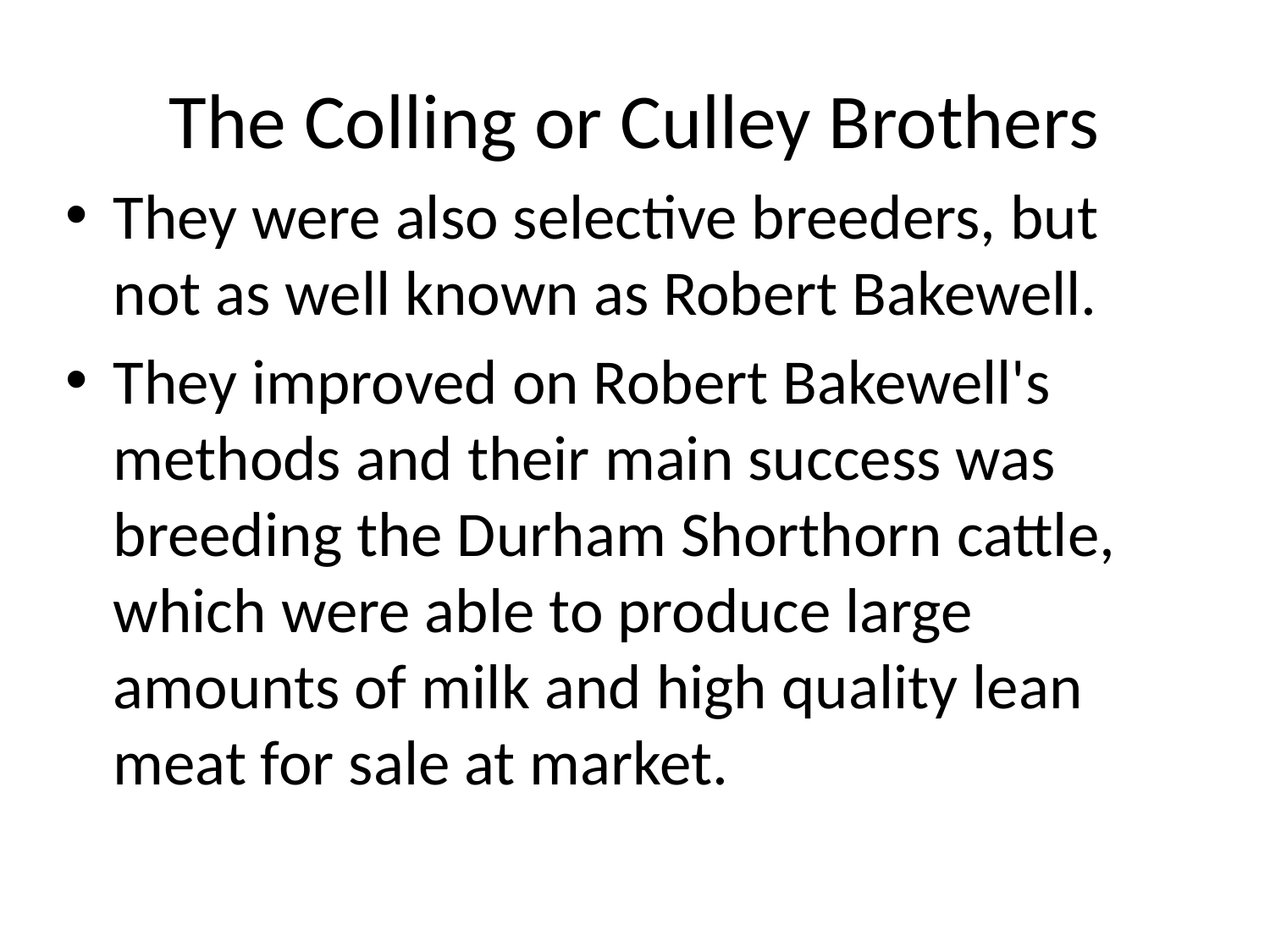

# The Colling or Culley Brothers
They were also selective breeders, but not as well known as Robert Bakewell.
They improved on Robert Bakewell's methods and their main success was breeding the Durham Shorthorn cattle, which were able to produce large amounts of milk and high quality lean meat for sale at market.